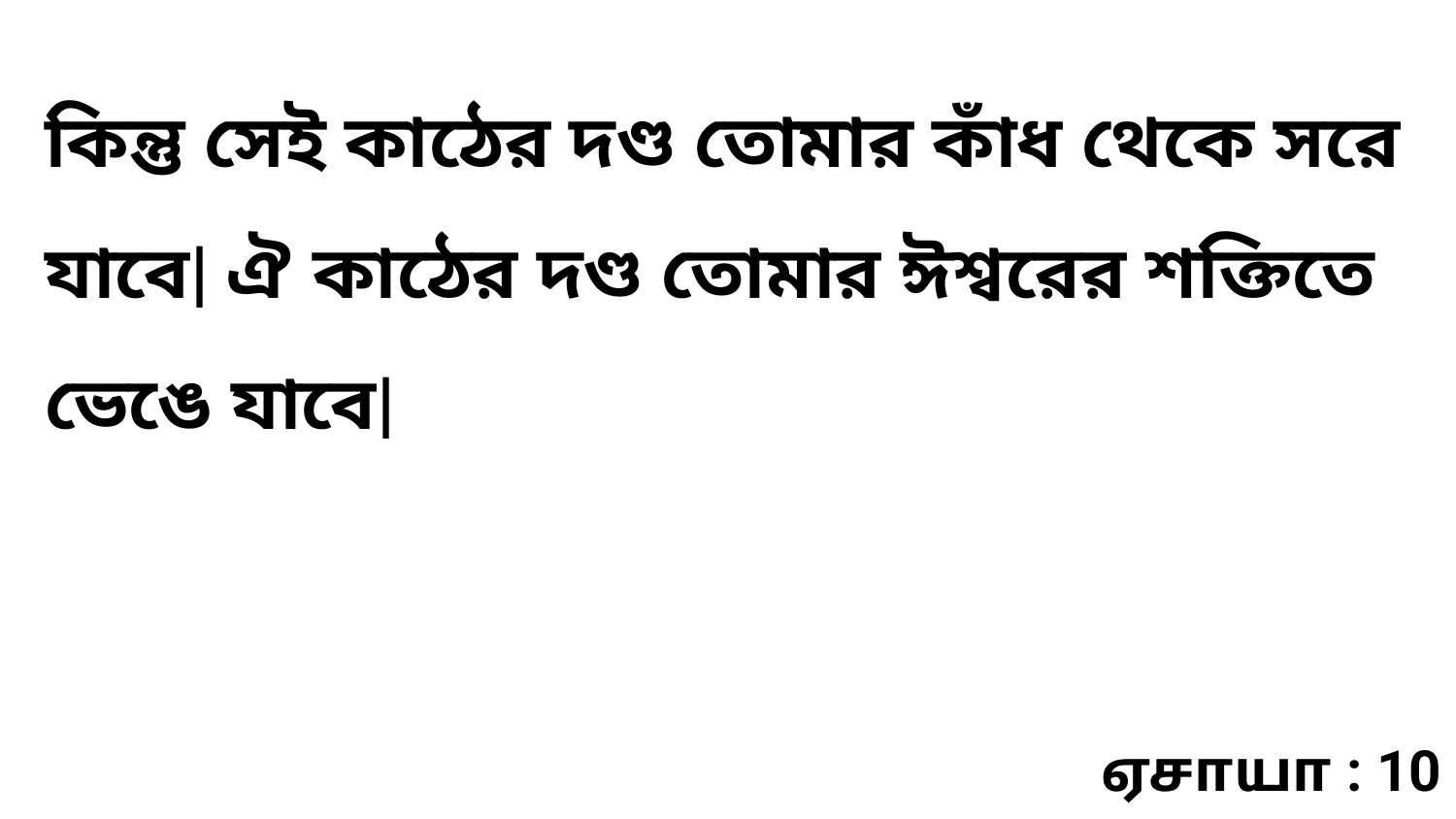

কিন্তু সেই কাঠের দণ্ড তোমার কাঁধ থেকে সরে যাবে| ঐ কাঠের দণ্ড তোমার ঈশ্বরের শক্তিতে ভেঙে যাবে|
ஏசாயா : 10